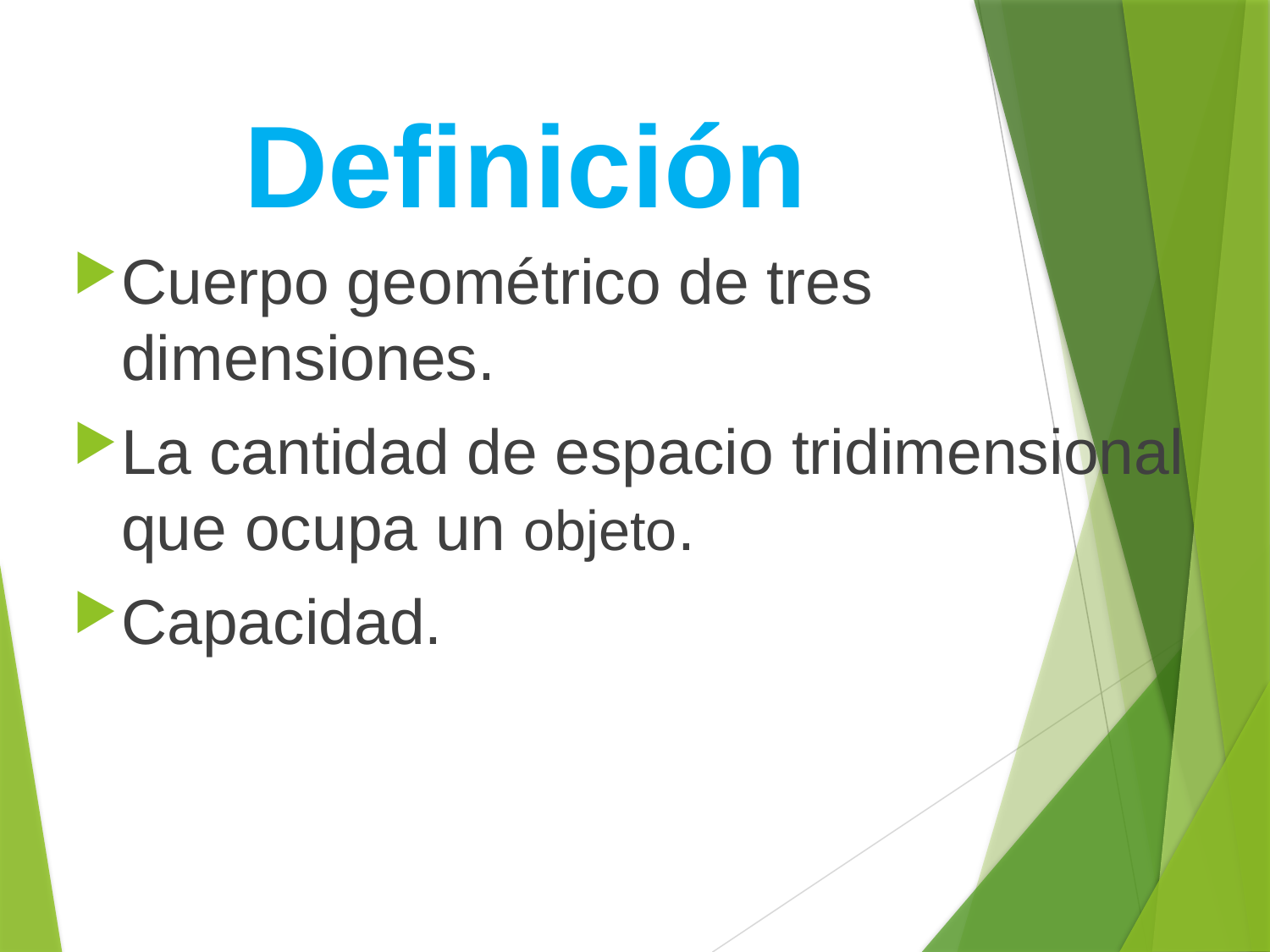

# Definición
Cuerpo geométrico de tres dimensiones.
La cantidad de espacio tridimensional que ocupa un objeto.
Capacidad.